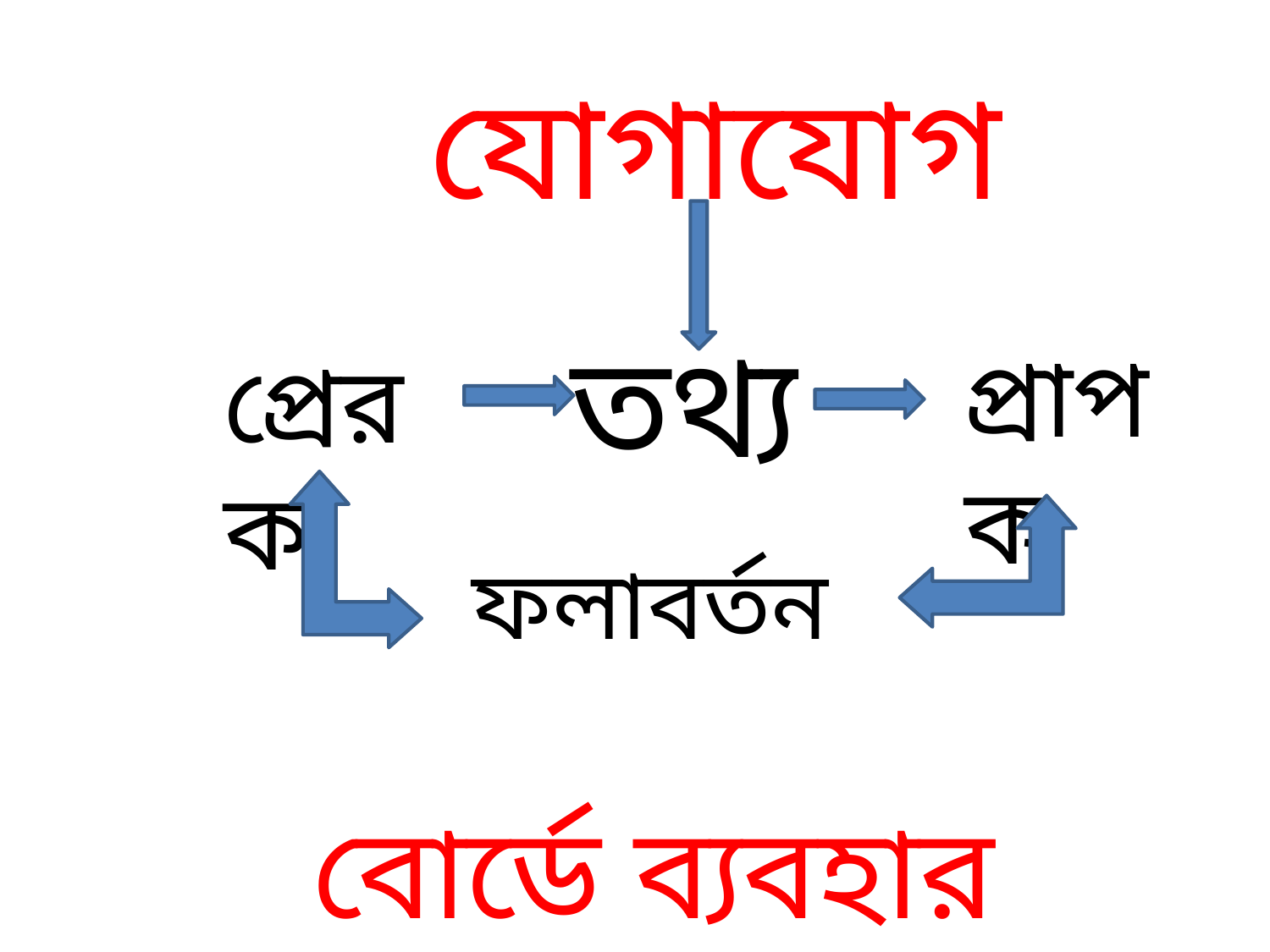

যোগাযোগ

তথ্য
প্রাপক
প্রেরক

ফলাবর্তন
বোর্ডে ব্যবহার